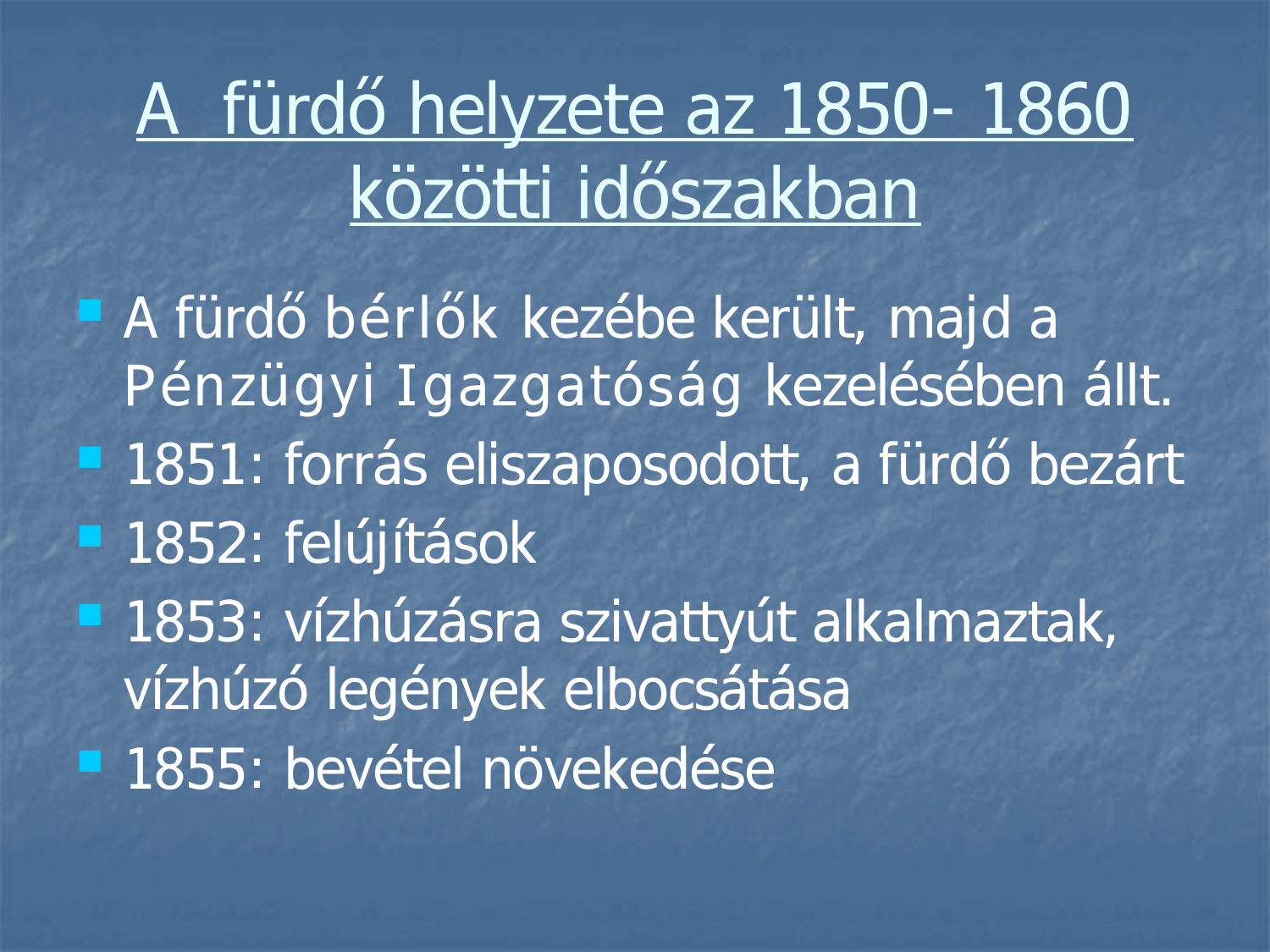

# A  fürdő helyzete az 1850- 1860 közötti időszakban
A fürdő bérlők kezébe került, majd a Pénzügyi Igazgatóság kezelésében állt.
1851: forrás eliszaposodott, a fürdő bezárt
1852: felújítások
1853: vízhúzásra szivattyút alkalmaztak, vízhúzó legények elbocsátása
1855: bevétel növekedése